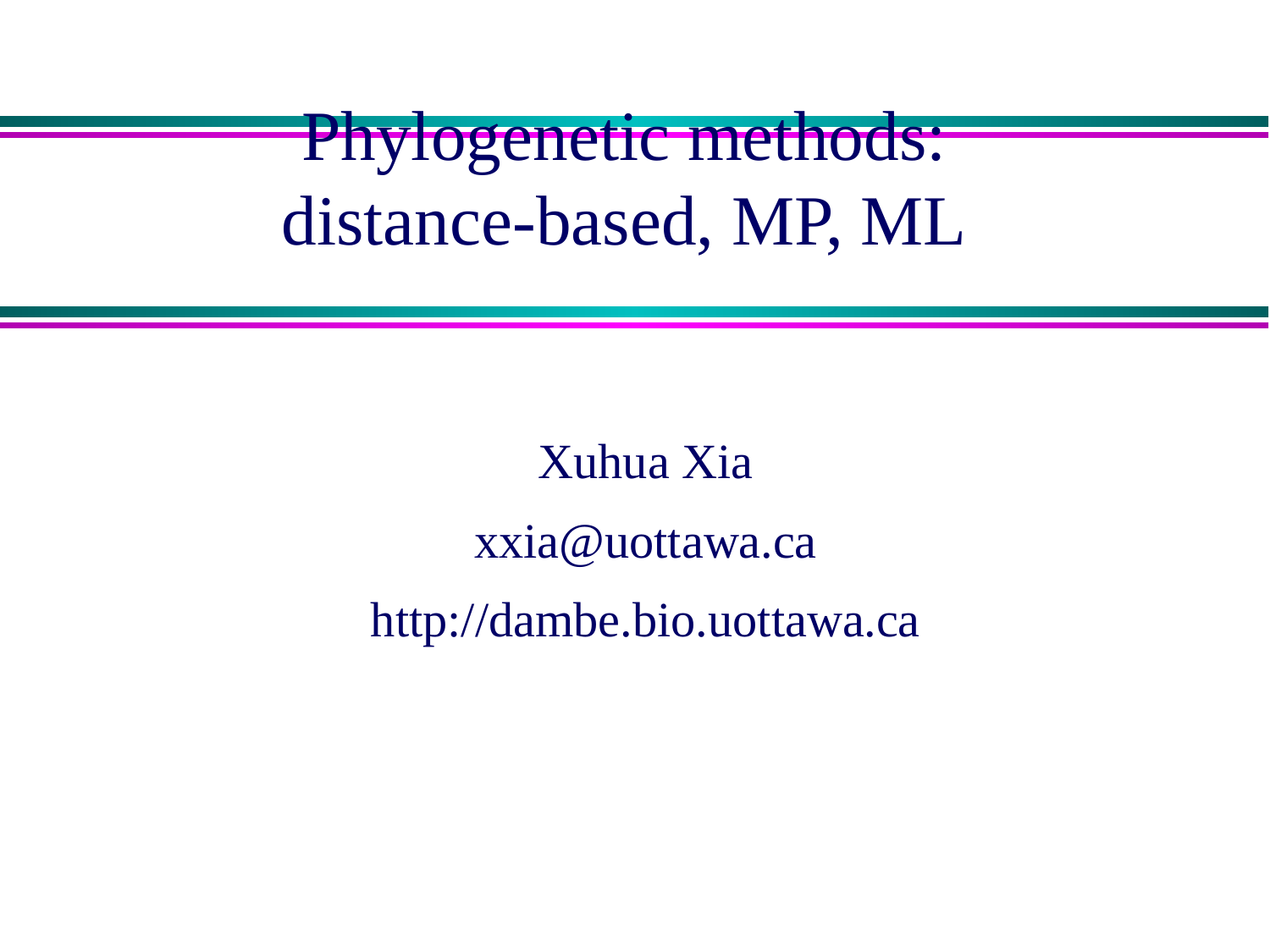

# Phylogenetic methods: distance-based, MP, ML

Xuhua Xia
xxia@uottawa.ca
http://dambe.bio.uottawa.ca